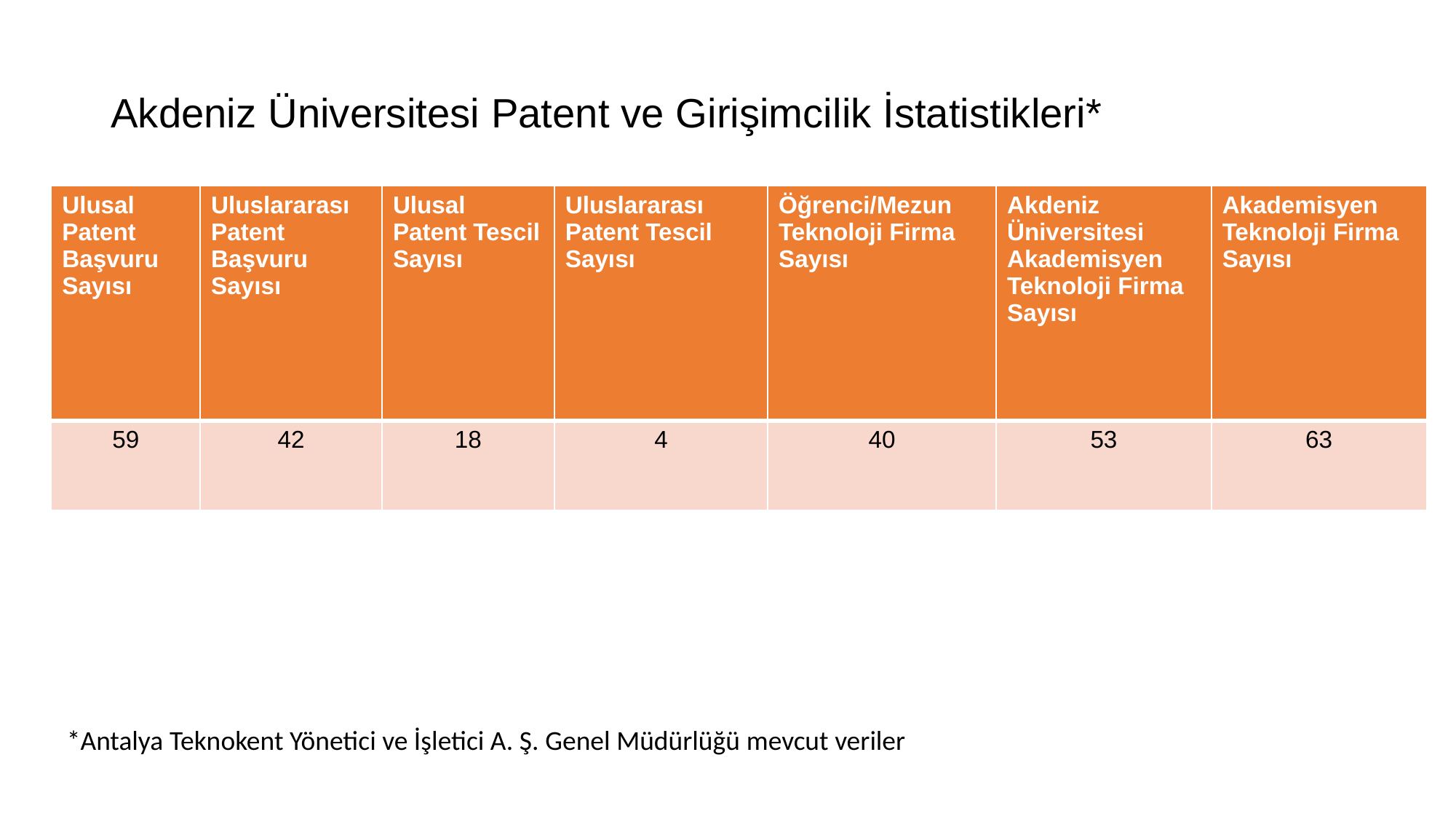

# Akdeniz Üniversitesi Patent ve Girişimcilik İstatistikleri*
| Ulusal Patent Başvuru Sayısı | Uluslararası Patent Başvuru Sayısı | Ulusal Patent Tescil Sayısı | Uluslararası Patent Tescil Sayısı | Öğrenci/Mezun Teknoloji Firma Sayısı | Akdeniz Üniversitesi Akademisyen Teknoloji Firma Sayısı | Akademisyen Teknoloji Firma Sayısı |
| --- | --- | --- | --- | --- | --- | --- |
| 59 | 42 | 18 | 4 | 40 | 53 | 63 |
*Antalya Teknokent Yönetici ve İşletici A. Ş. Genel Müdürlüğü mevcut veriler